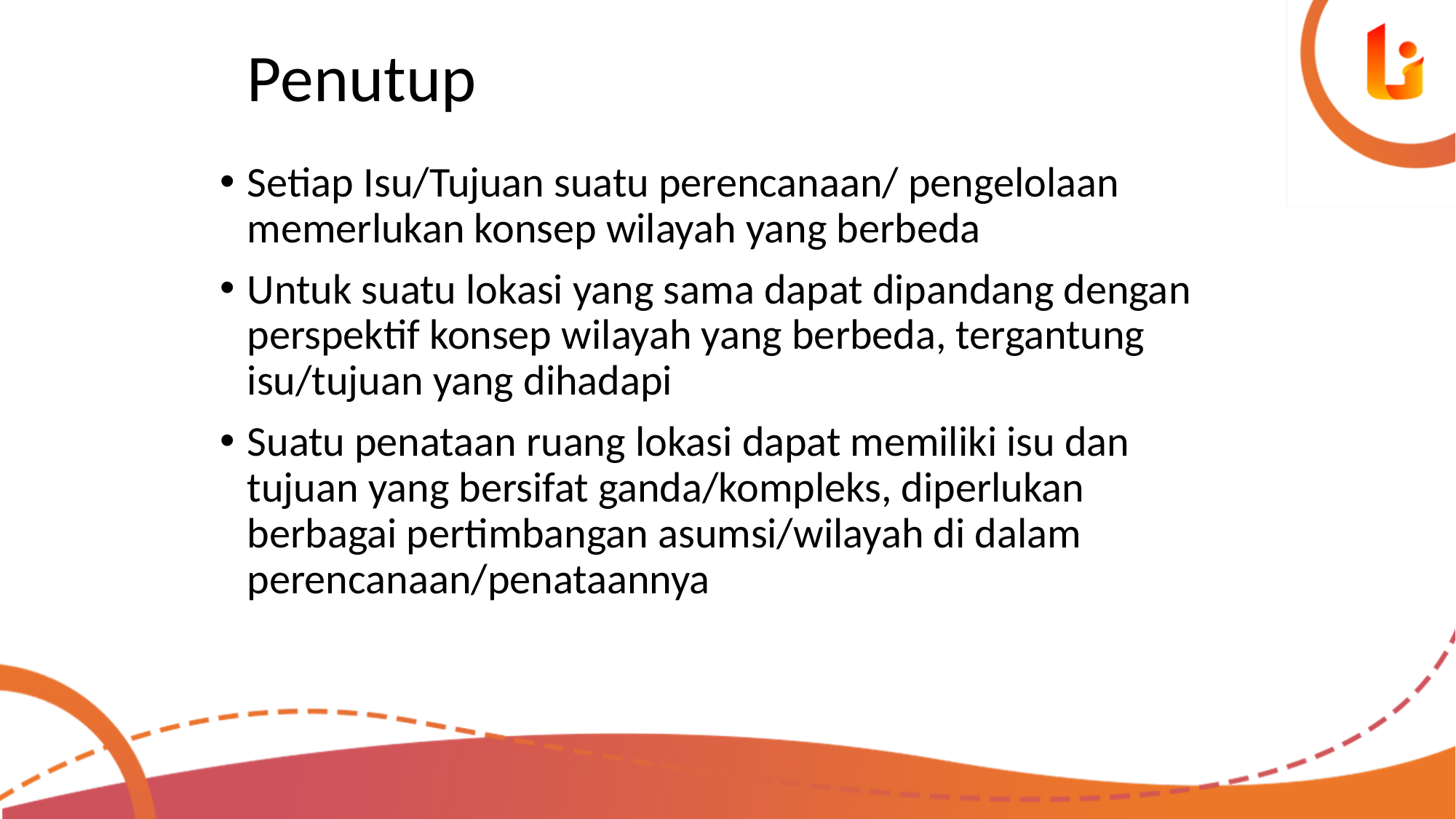

# Penutup
Setiap Isu/Tujuan suatu perencanaan/ pengelolaan memerlukan konsep wilayah yang berbeda
Untuk suatu lokasi yang sama dapat dipandang dengan perspektif konsep wilayah yang berbeda, tergantung isu/tujuan yang dihadapi
Suatu penataan ruang lokasi dapat memiliki isu dan tujuan yang bersifat ganda/kompleks, diperlukan berbagai pertimbangan asumsi/wilayah di dalam perencanaan/penataannya